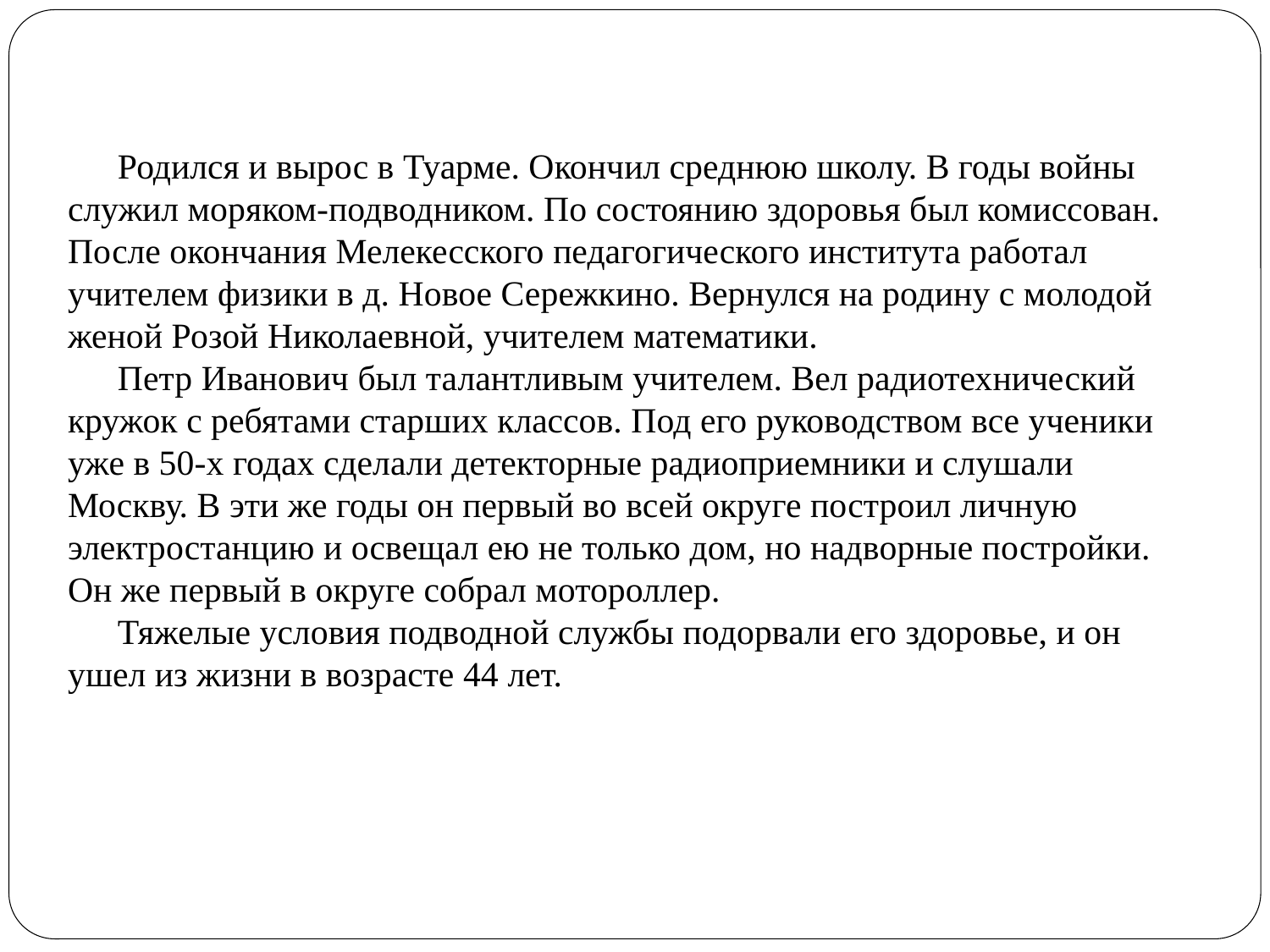

Родился и вырос в Туарме. Окончил среднюю школу. В годы войны служил моряком-подводником. По состоянию здоровья был комиссован. После окончания Мелекесского педагогического института работал учителем физики в д. Новое Сережкино. Вернулся на родину с молодой женой Розой Николаевной, учителем математики.
Петр Иванович был талантливым учителем. Вел радиотехнический кружок с ребятами старших классов. Под его руководством все ученики уже в 50-х годах сделали детекторные радиоприемники и слушали Москву. В эти же годы он первый во всей округе построил личную электростанцию и освещал ею не только дом, но надворные постройки. Он же первый в округе собрал мотороллер.
Тяжелые условия подводной службы подорвали его здоровье, и он ушел из жизни в возрасте 44 лет.